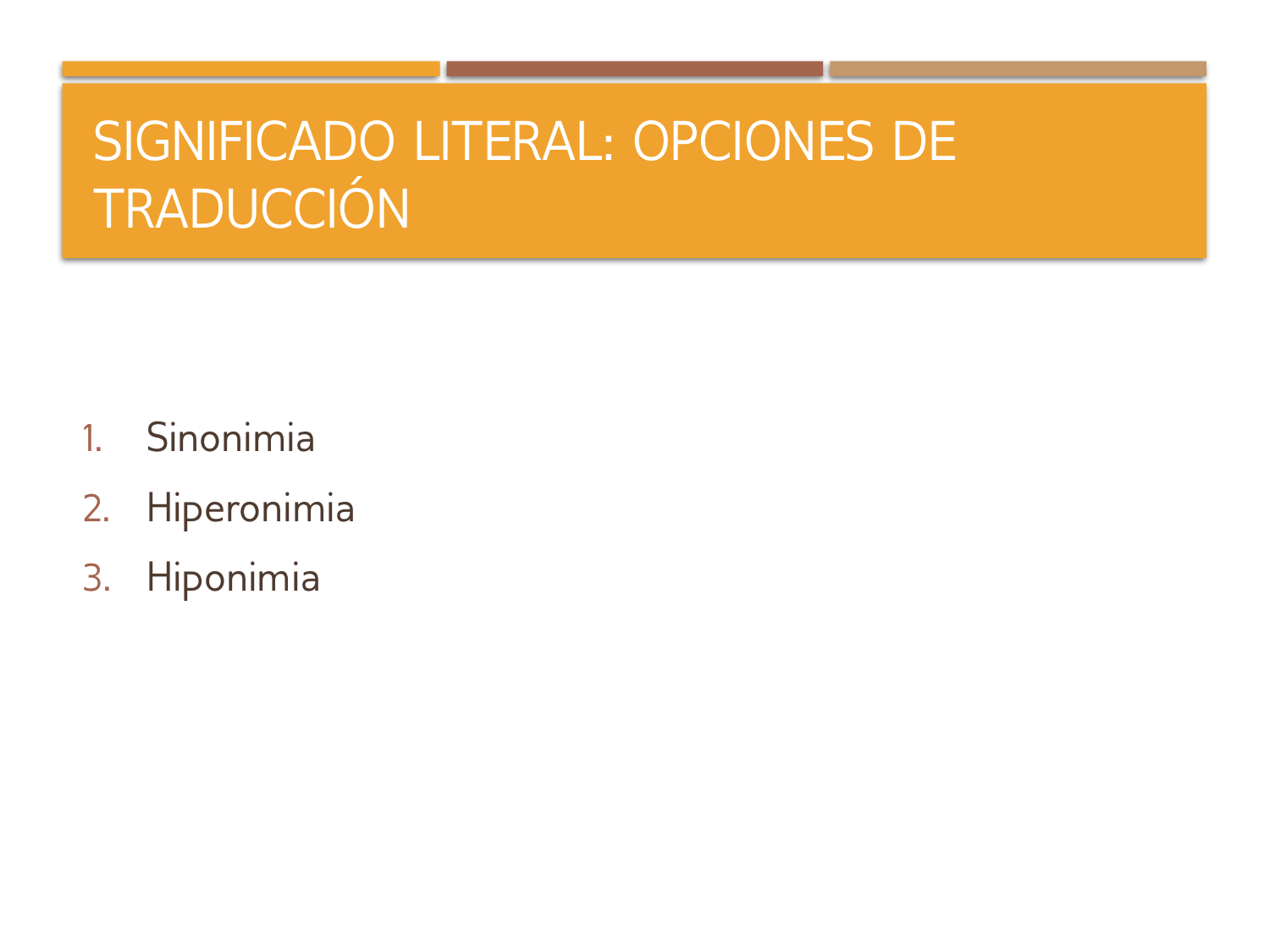

# Significado literal: opciones de traducción
Sinonimia
Hiperonimia
Hiponimia